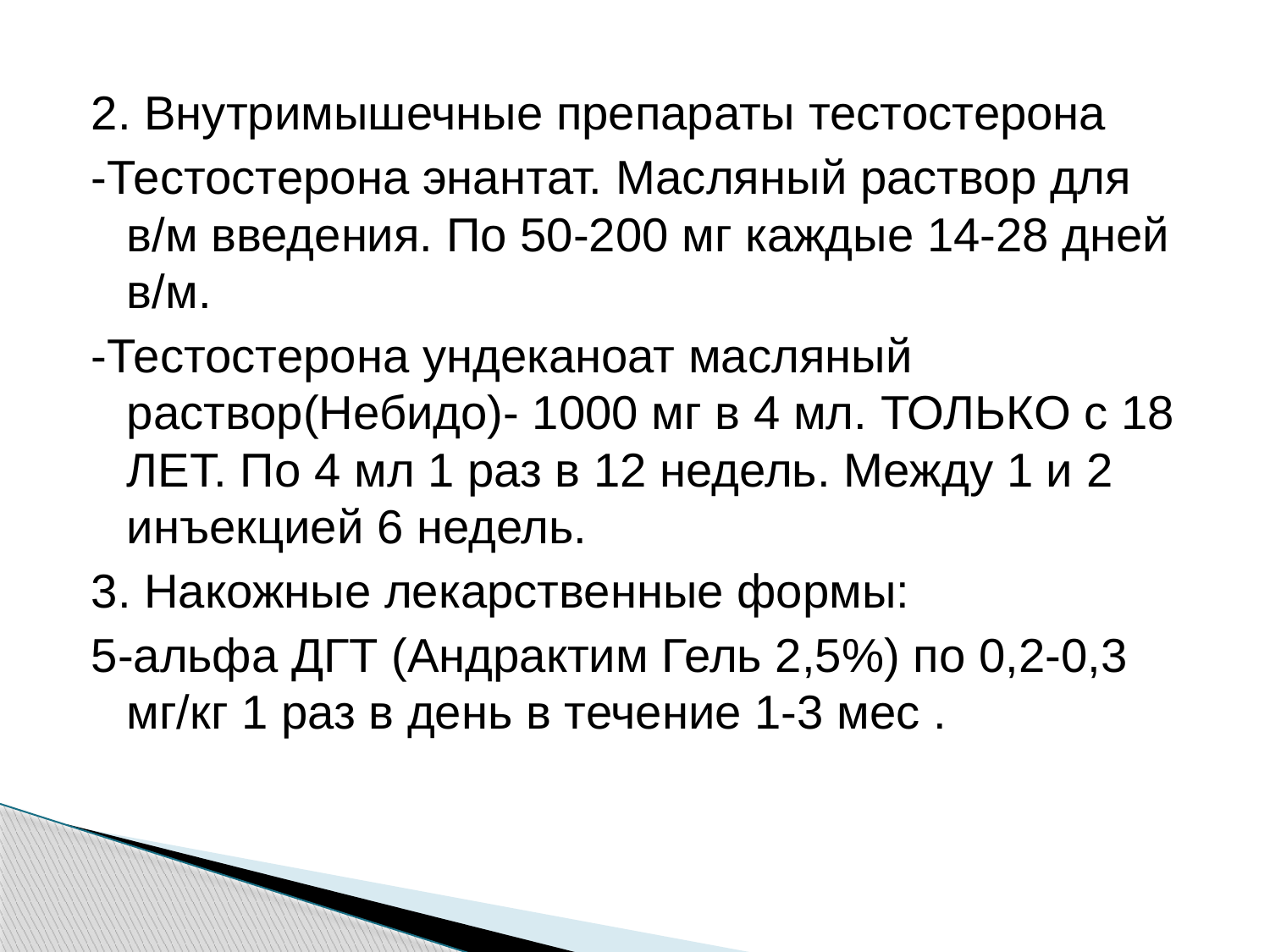

#
2. Внутримышечные препараты тестостерона
-Тестостерона энантат. Масляный раствор для в/м введения. По 50-200 мг каждые 14-28 дней в/м.
-Тестостерона ундеканоат масляный раствор(Небидо)- 1000 мг в 4 мл. ТОЛЬКО с 18 ЛЕТ. По 4 мл 1 раз в 12 недель. Между 1 и 2 инъекцией 6 недель.
3. Накожные лекарственные формы:
5-альфа ДГТ (Андрактим Гель 2,5%) по 0,2-0,3 мг/кг 1 раз в день в течение 1-3 мес .